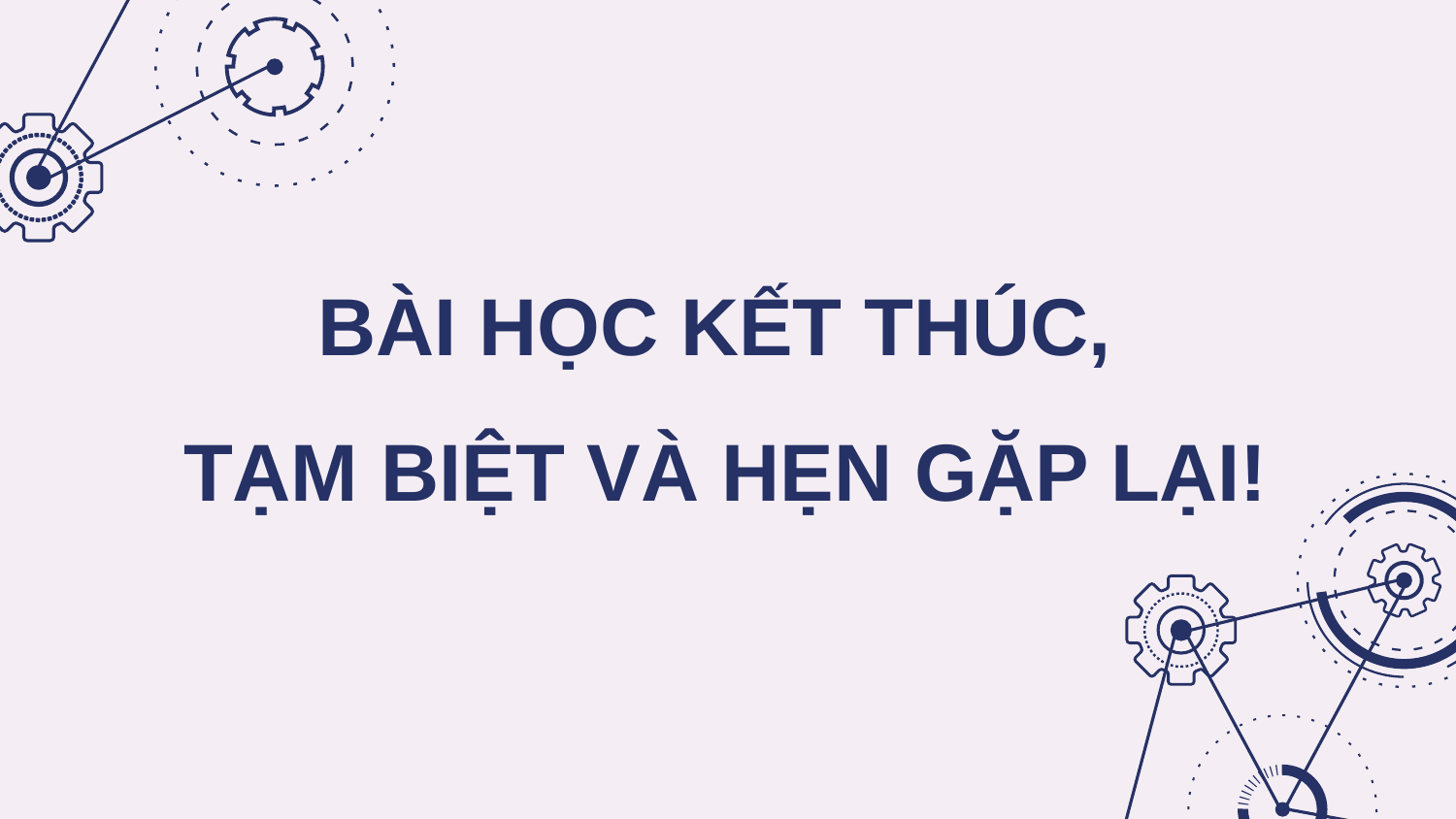

# BÀI HỌC KẾT THÚC, TẠM BIỆT VÀ HẸN GẶP LẠI!